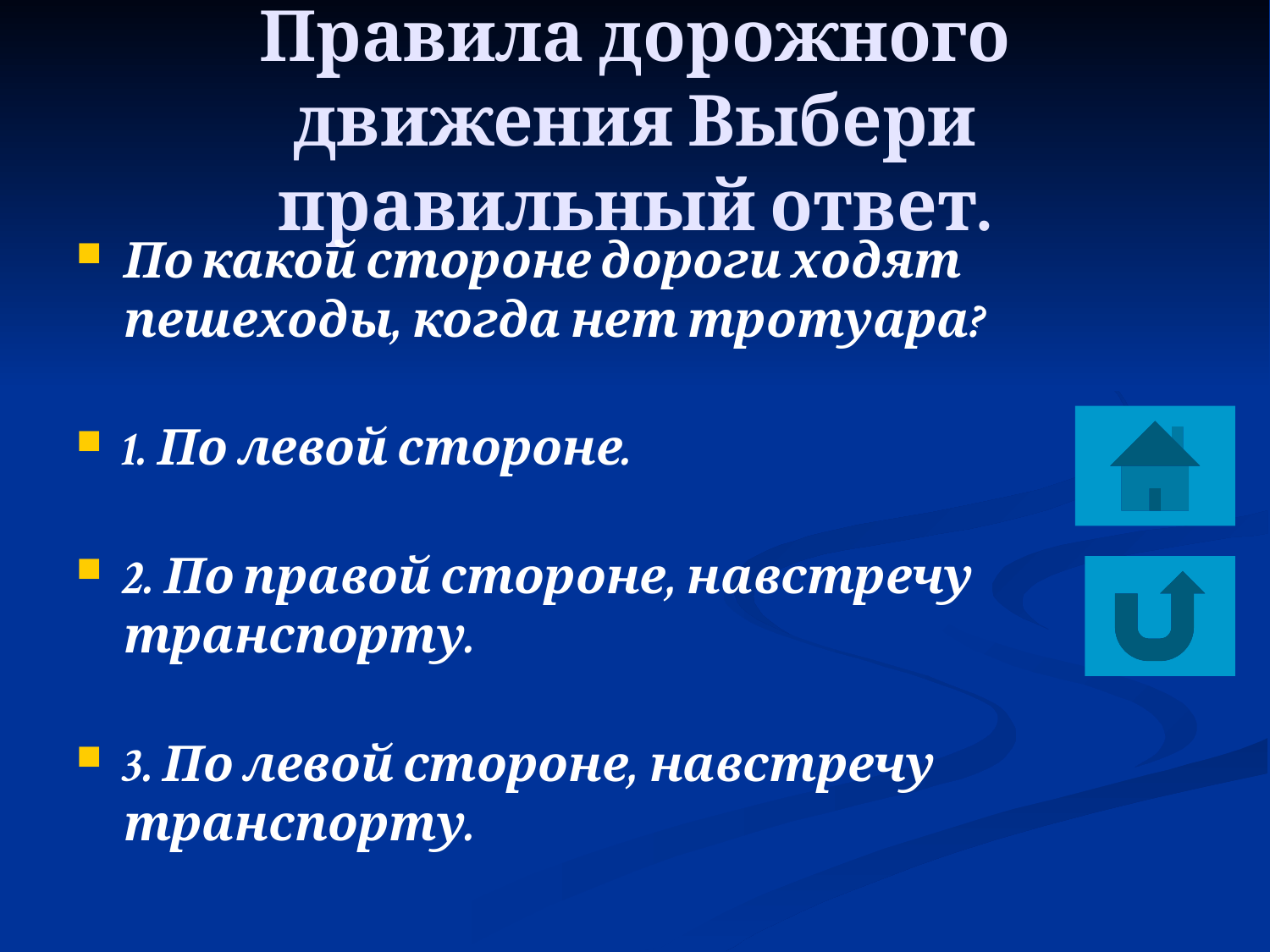

# Правила дорожного движения Выбери правильный ответ.
По какой стороне дороги ходят пешеходы, когда нет тротуара?
1. По левой стороне.
2. По правой стороне, навстречу
транспорту.
3. По левой стороне, навстречу транспорту.